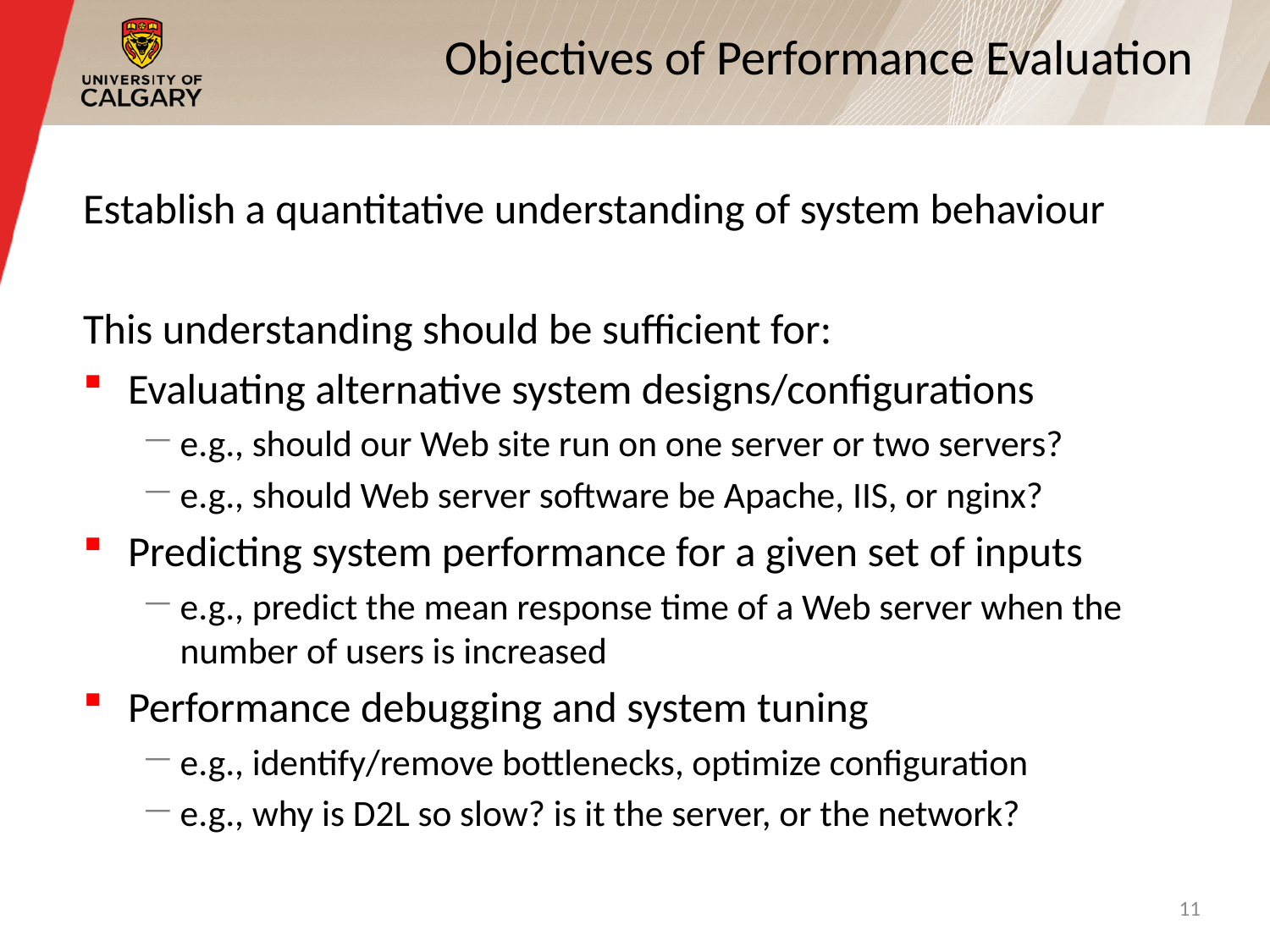

# Objectives of Performance Evaluation
Establish a quantitative understanding of system behaviour

This understanding should be sufficient for:
Evaluating alternative system designs/configurations
e.g., should our Web site run on one server or two servers?
e.g., should Web server software be Apache, IIS, or nginx?
Predicting system performance for a given set of inputs
e.g., predict the mean response time of a Web server when the number of users is increased
Performance debugging and system tuning
e.g., identify/remove bottlenecks, optimize configuration
e.g., why is D2L so slow? is it the server, or the network?

11